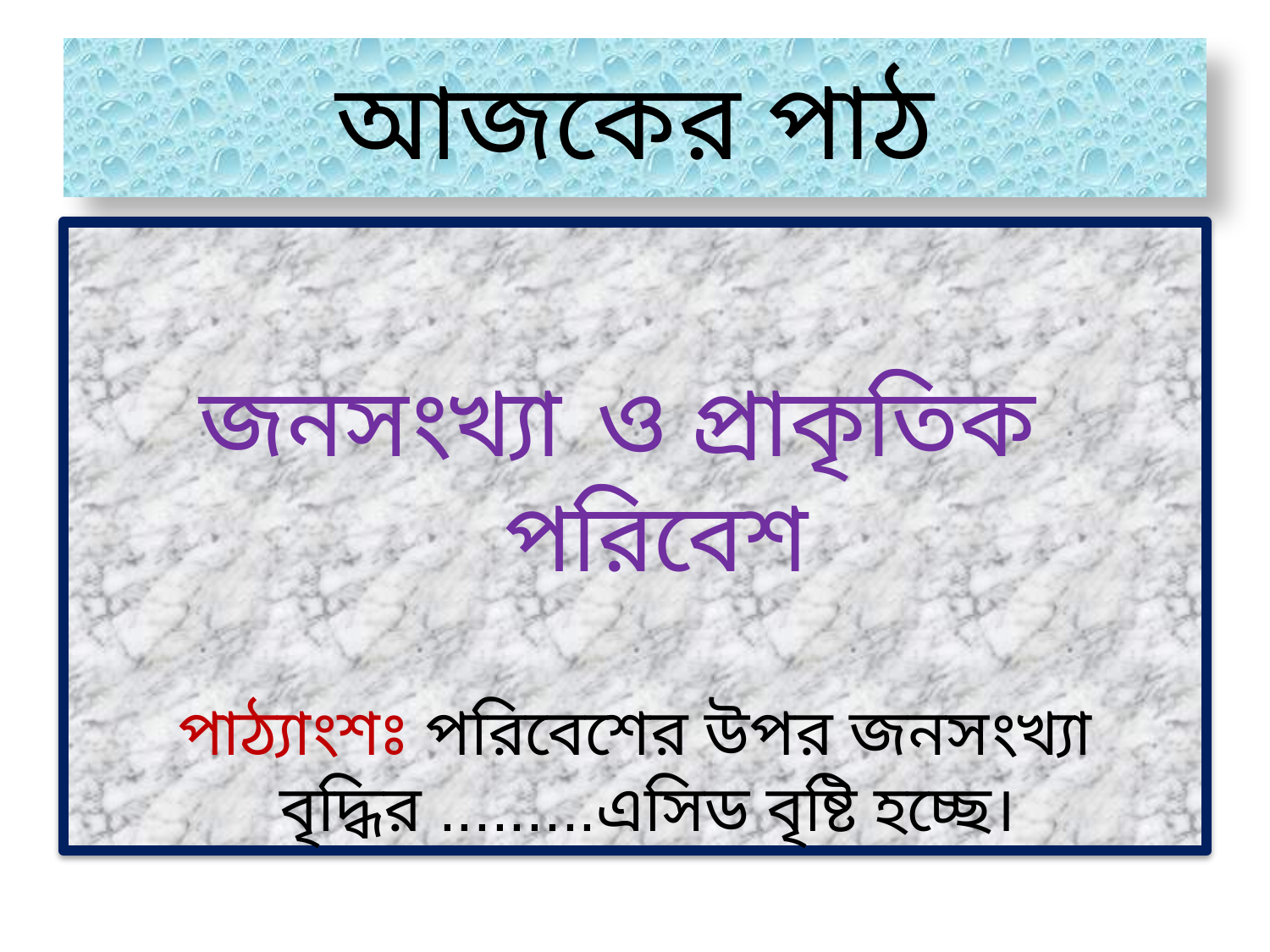

# আজকের পাঠ

জনসংখ্যা   ও প্রাকৃতিক    পরিবেশ

পাঠ্যাংশঃ পরিবেশের উপর জনসংখ্যা বৃদ্ধির .........এসিড বৃষ্টি হচ্ছে।